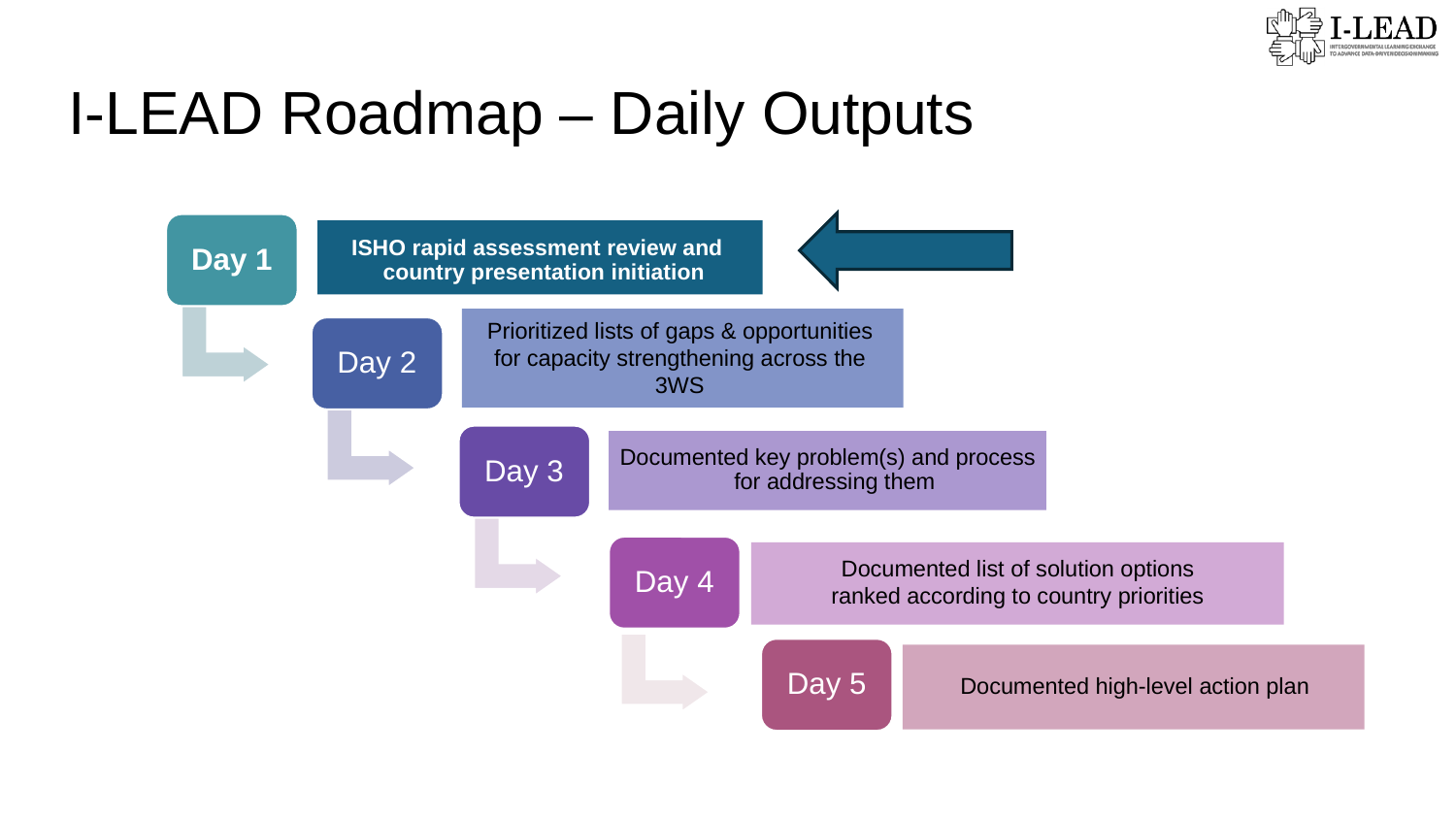

I-LEAD Roadmap – Daily Outputs

Day 1

ISHO rapid assessment review and country presentation initiation

Day 2
Prioritized lists of gaps & opportunities for capacity strengthening across the 3WS

Day 3

Documented key problem(s) and process for addressing them

Day 4

Documented list of solution options
ranked according to country priorities

Documented high-level action plan
Day 5